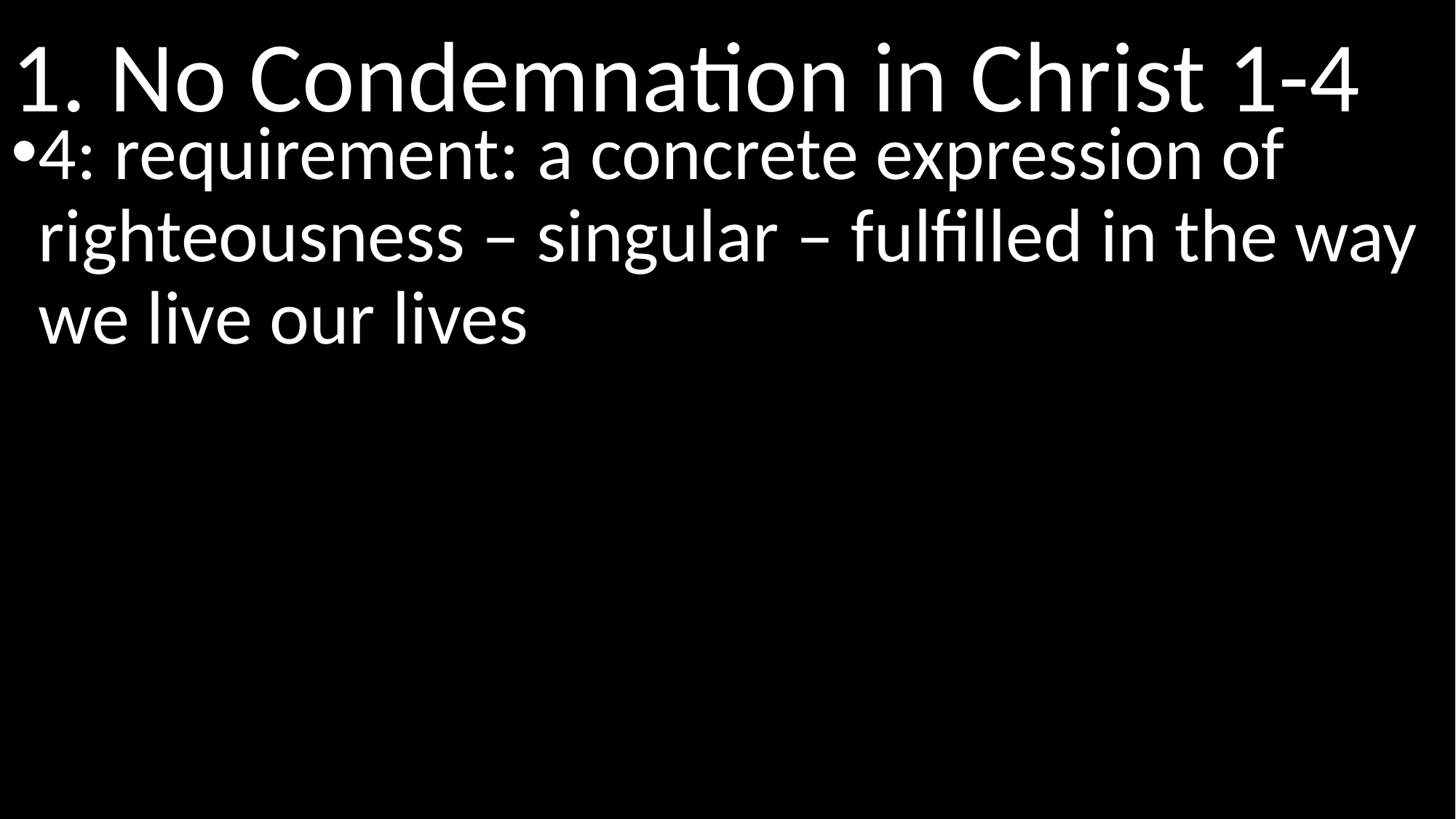

# 1. No Condemnation in Christ 1-4
4: requirement: a concrete expression of righteousness – singular – fulfilled in the way we live our lives